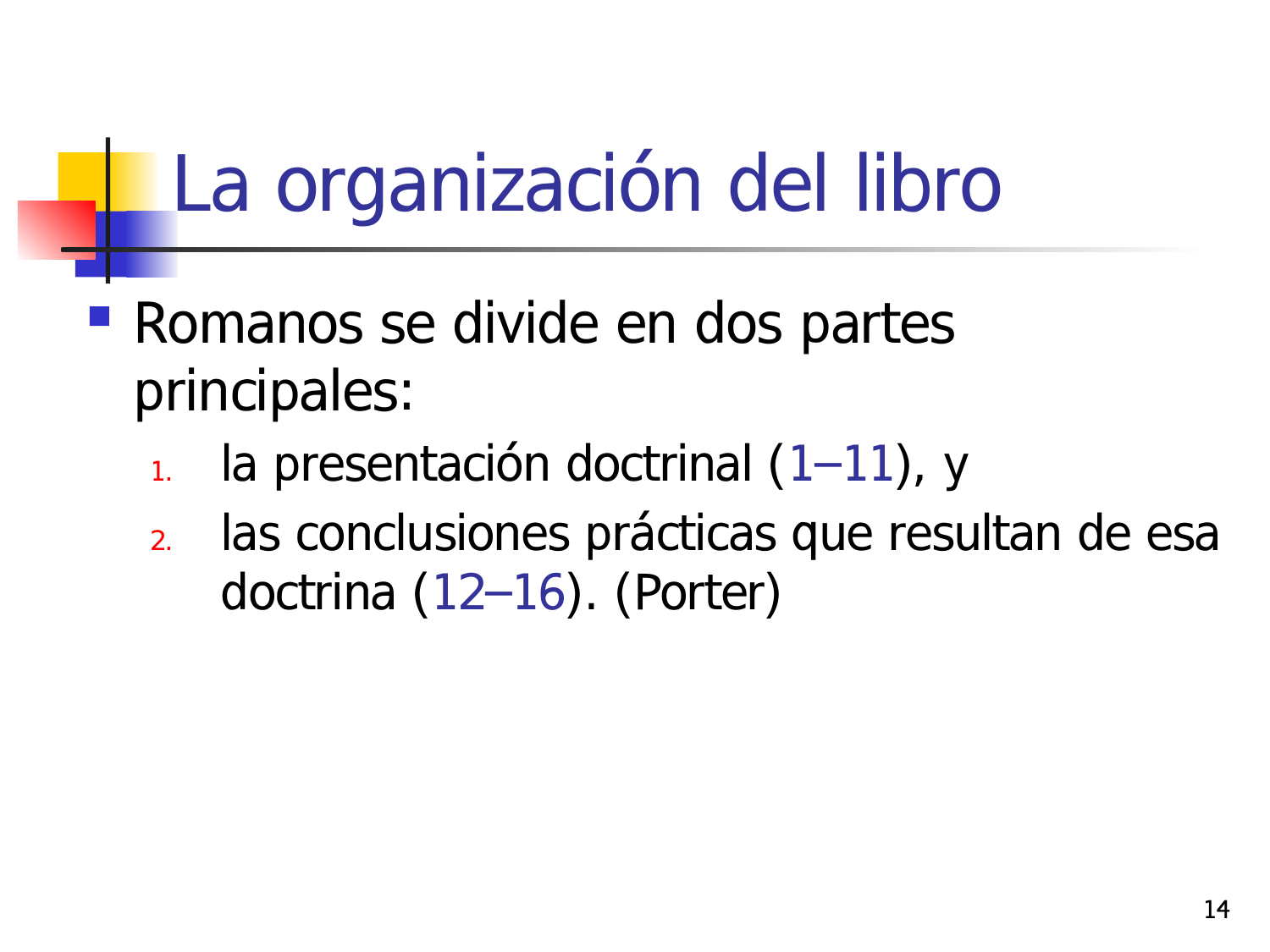

# La organización del libro
Romanos se divide en dos partes principales:
la presentación doctrinal (1–11), y
las conclusiones prácticas que resultan de esa doctrina (12–16). (Porter)
14